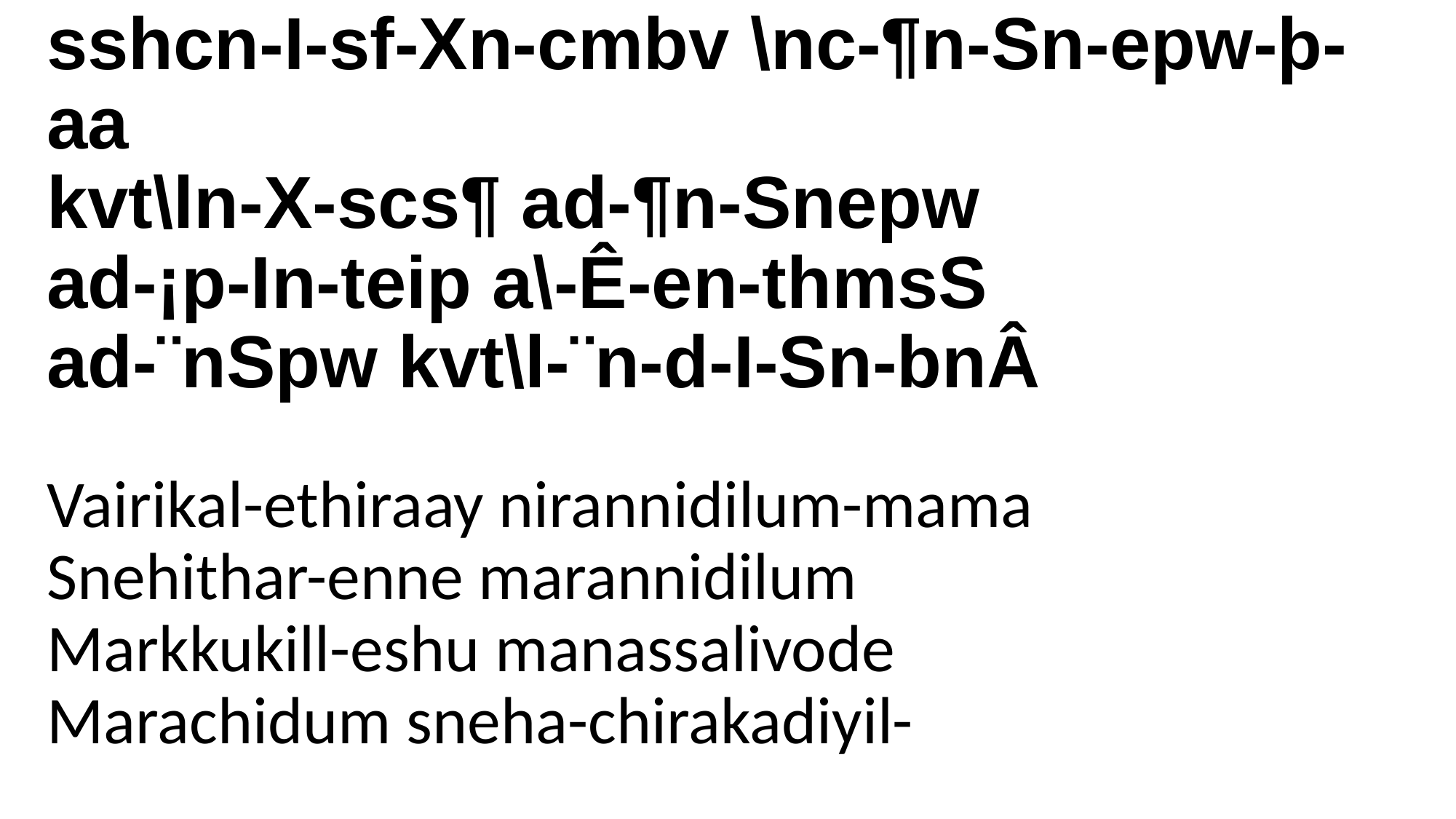

sshcn-I-sf-Xn-cmbv \nc-¶n-Sn-epw-þ-aa
kvt\ln-X-scs¶ ad-¶n-Snepw
ad-¡p-In-teip a\-Ê-en-thmsS
ad-¨nSpw kvt\l-¨n-d-I-Sn-bnÂ
# Vairikal-ethiraay nirannidilum-mama Snehithar-enne marannidilum Markkukill-eshu manassalivode Marachidum sneha-chirakadiyil-